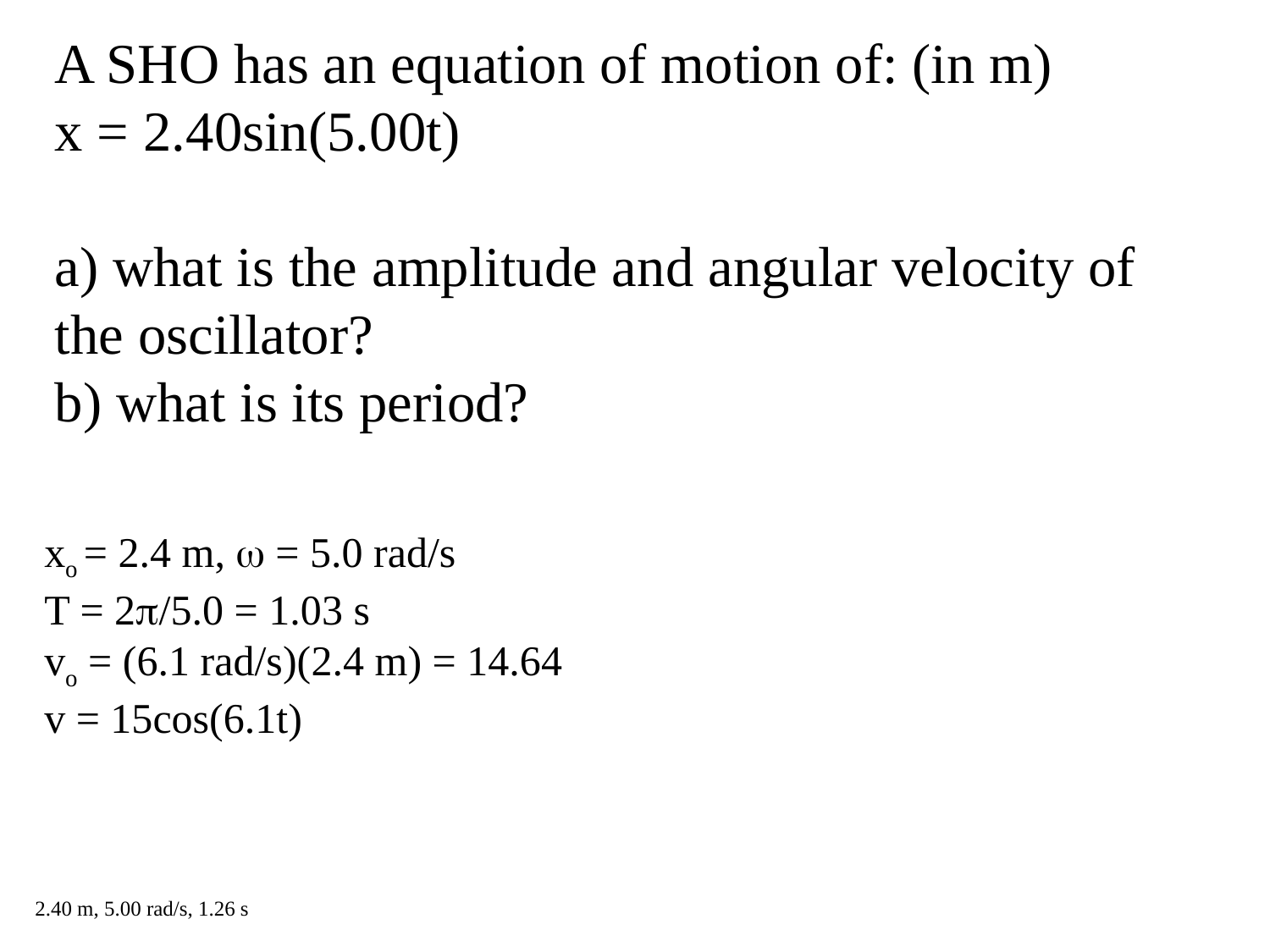

A SHO has an equation of motion of: (in m)
x = 2.40sin(5.00t)

a) what is the amplitude and angular velocity of the oscillator?
b) what is its period?
xo = 2.4 m, ω = 5.0 rad/s
T = 2π/5.0 = 1.03 s
vo = (6.1 rad/s)(2.4 m) = 14.64
v = 15cos(6.1t)
2.40 m, 5.00 rad/s, 1.26 s